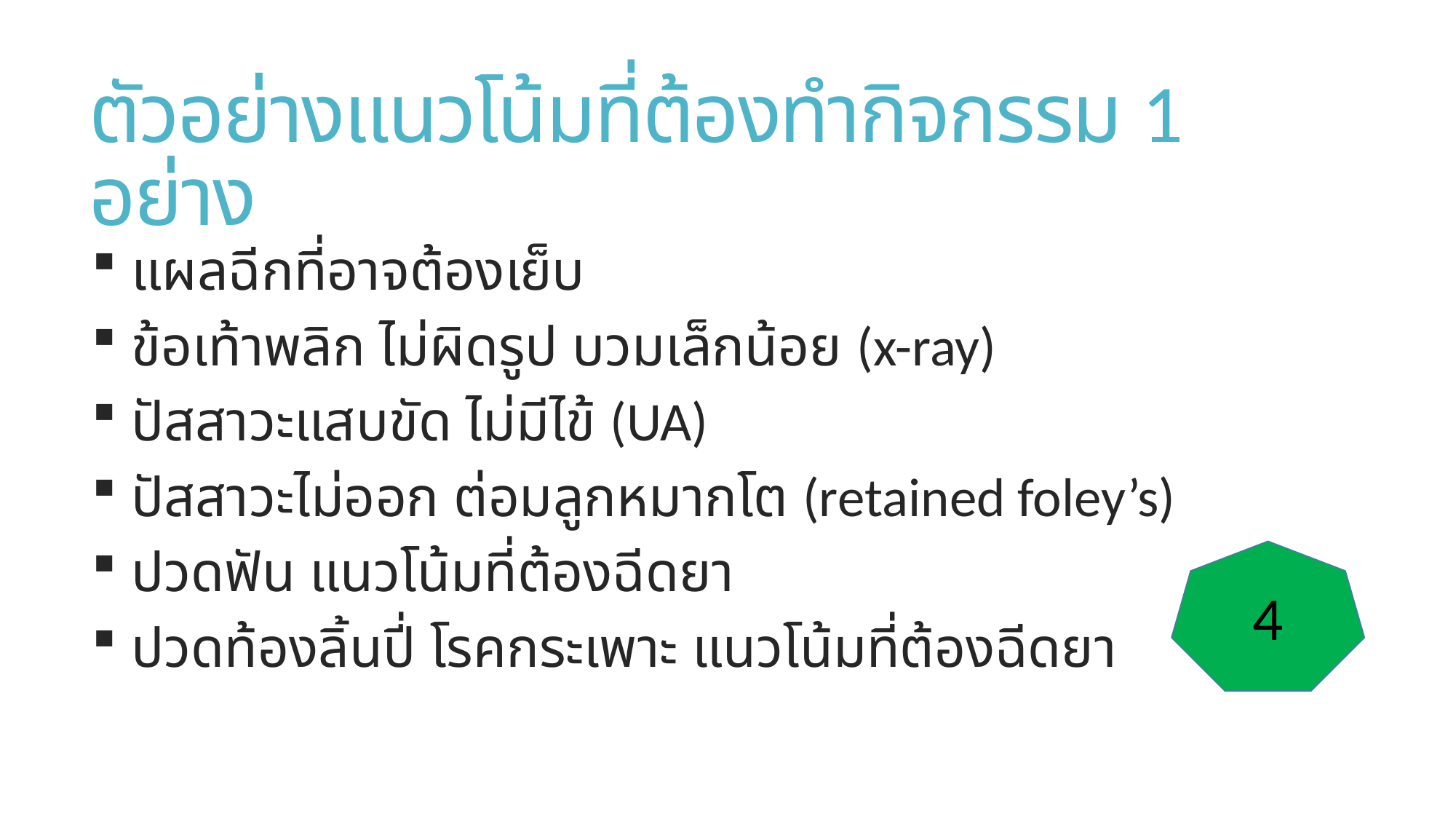

# ตัวอย่างแนวโน้มที่ต้องทำกิจกรรม 1 อย่าง
 แผลฉีกที่อาจต้องเย็บ
 ข้อเท้าพลิก ไม่ผิดรูป บวมเล็กน้อย (x-ray)
 ปัสสาวะแสบขัด ไม่มีไข้ (UA)
 ปัสสาวะไม่ออก ต่อมลูกหมากโต (retained foley’s)
 ปวดฟัน แนวโน้มที่ต้องฉีดยา
 ปวดท้องลิ้นปี่ โรคกระเพาะ แนวโน้มที่ต้องฉีดยา
4